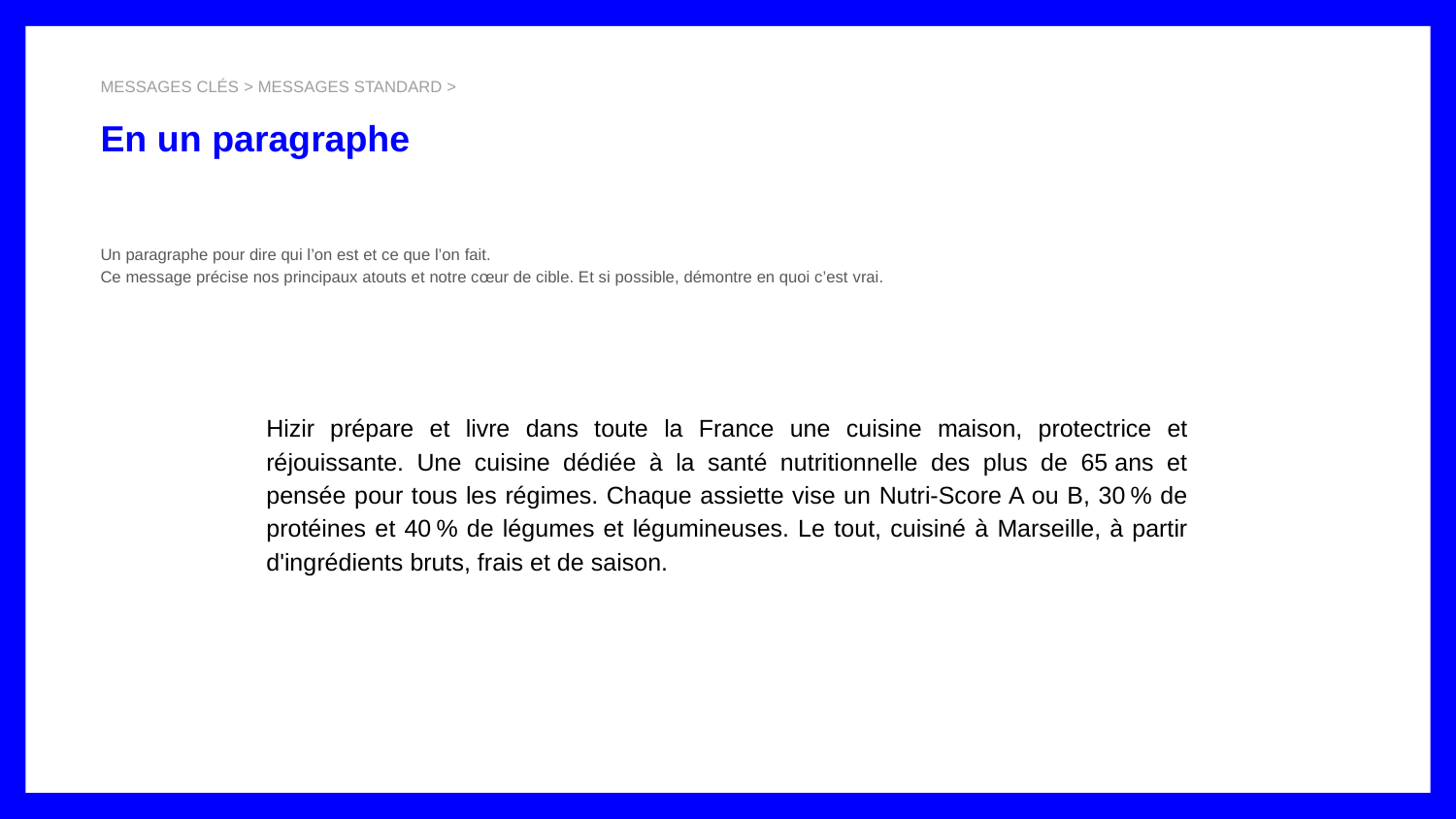

MESSAGES CLÉS > MESSAGES STANDARD >
En un paragraphe
Un paragraphe pour dire qui l’on est et ce que l’on fait.
Ce message précise nos principaux atouts et notre cœur de cible. Et si possible, démontre en quoi c’est vrai.
Hizir prépare et livre dans toute la France une cuisine maison, protectrice et réjouissante. Une cuisine dédiée à la santé nutritionnelle des plus de 65 ans et pensée pour tous les régimes. Chaque assiette vise un Nutri-Score A ou B, 30 % de protéines et 40 % de légumes et légumineuses. Le tout, cuisiné à Marseille, à partir d'ingrédients bruts, frais et de saison.